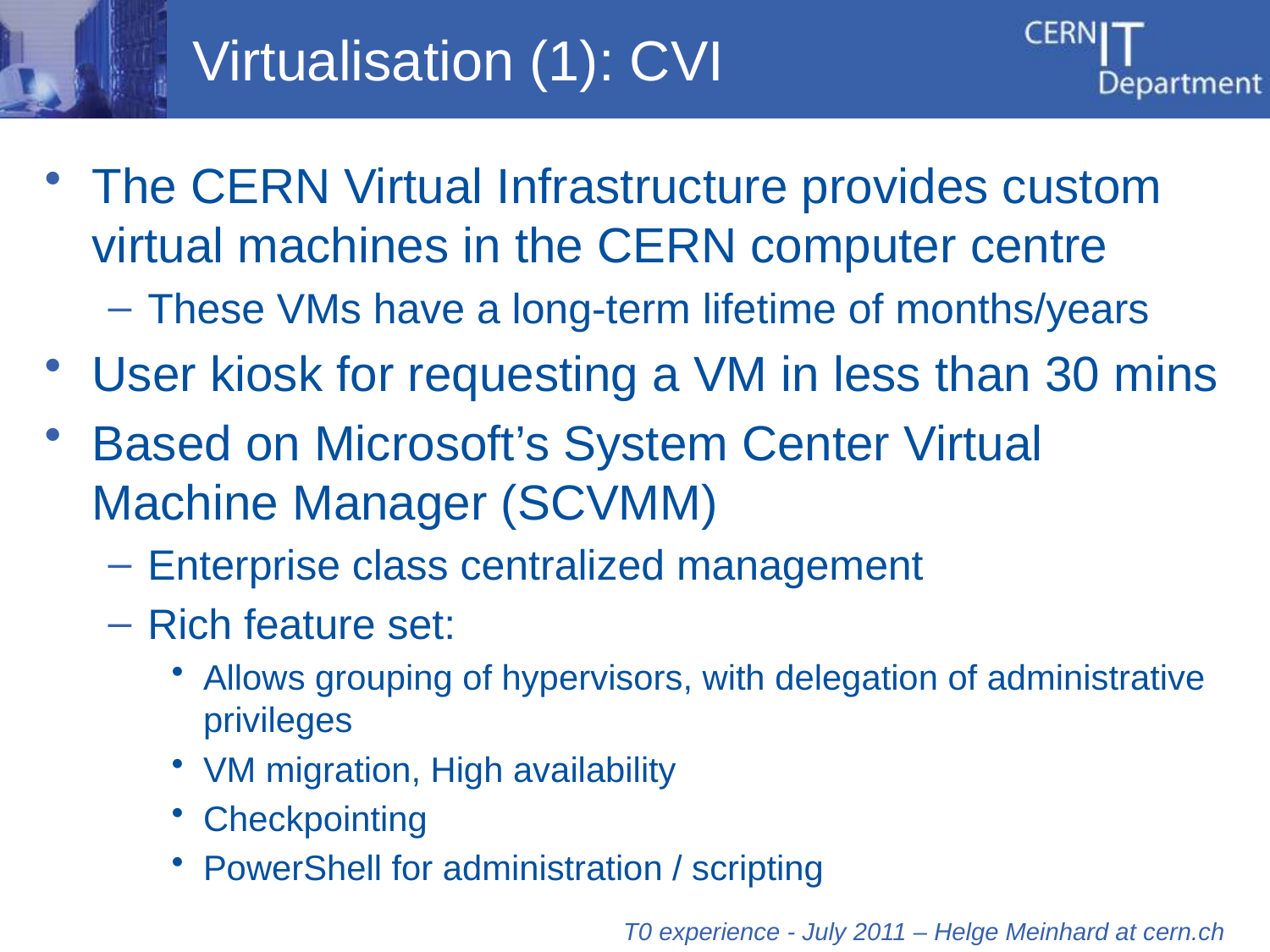

# Virtualisation (1): CVI
The CERN Virtual Infrastructure provides custom virtual machines in the CERN computer centre
These VMs have a long-term lifetime of months/years
User kiosk for requesting a VM in less than 30 mins
Based on Microsoft’s System Center Virtual Machine Manager (SCVMM)
Enterprise class centralized management
Rich feature set:
Allows grouping of hypervisors, with delegation of administrative privileges
VM migration, High availability
Checkpointing
PowerShell for administration / scripting

T0 experience - July 2011 – Helge Meinhard at cern.ch